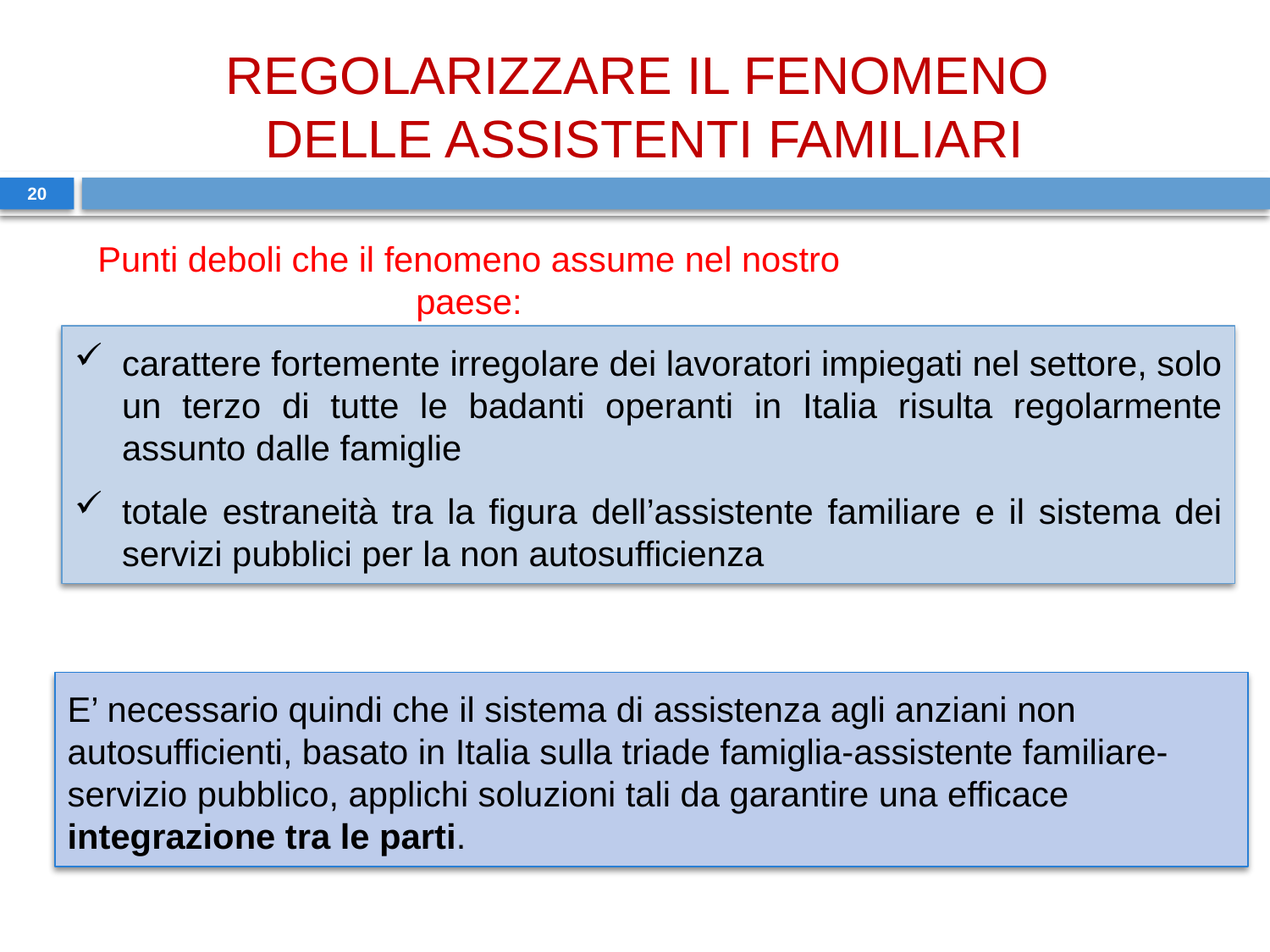

REGOLARIZZARE IL FENOMENO
DELLE ASSISTENTI FAMILIARI
20
Punti deboli che il fenomeno assume nel nostro paese:
carattere fortemente irregolare dei lavoratori impiegati nel settore, solo un terzo di tutte le badanti operanti in Italia risulta regolarmente assunto dalle famiglie
totale estraneità tra la figura dell’assistente familiare e il sistema dei servizi pubblici per la non autosufficienza
E’ necessario quindi che il sistema di assistenza agli anziani non autosufficienti, basato in Italia sulla triade famiglia-assistente familiare-servizio pubblico, applichi soluzioni tali da garantire una efficace integrazione tra le parti.